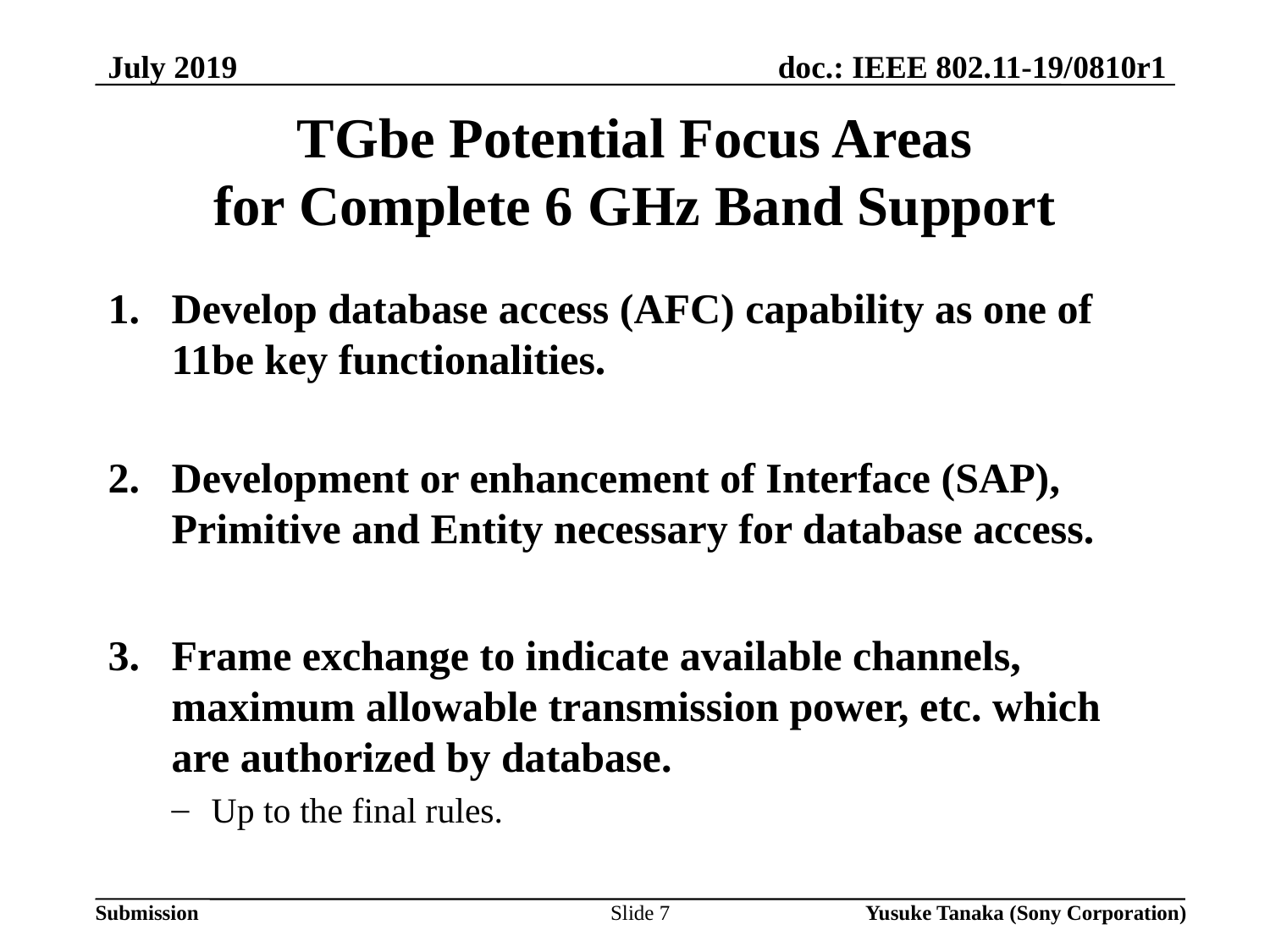

July 2019
# TGbe Potential Focus Areas for Complete 6 GHz Band Support
Develop database access (AFC) capability as one of 11be key functionalities.

Development or enhancement of Interface (SAP), Primitive and Entity necessary for database access.

Frame exchange to indicate available channels, maximum allowable transmission power, etc. which are authorized by database.
Up to the final rules.

Slide 7
Yusuke Tanaka (Sony Corporation)